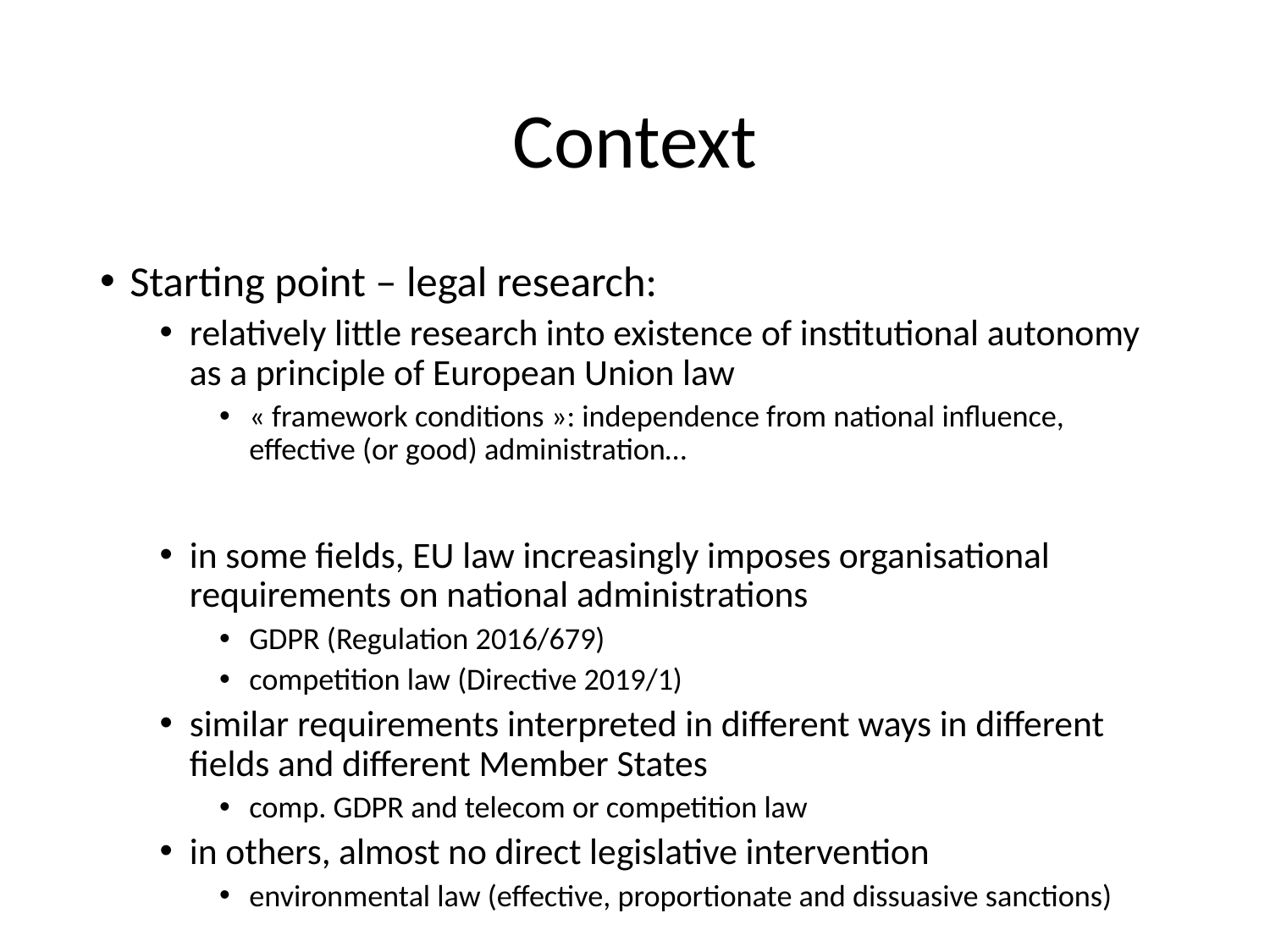

# Context
Starting point – legal research:
relatively little research into existence of institutional autonomy as a principle of European Union law
« framework conditions »: independence from national influence, effective (or good) administration…

in some fields, EU law increasingly imposes organisational requirements on national administrations
GDPR (Regulation 2016/679)
competition law (Directive 2019/1)
similar requirements interpreted in different ways in different fields and different Member States
comp. GDPR and telecom or competition law
in others, almost no direct legislative intervention
environmental law (effective, proportionate and dissuasive sanctions)